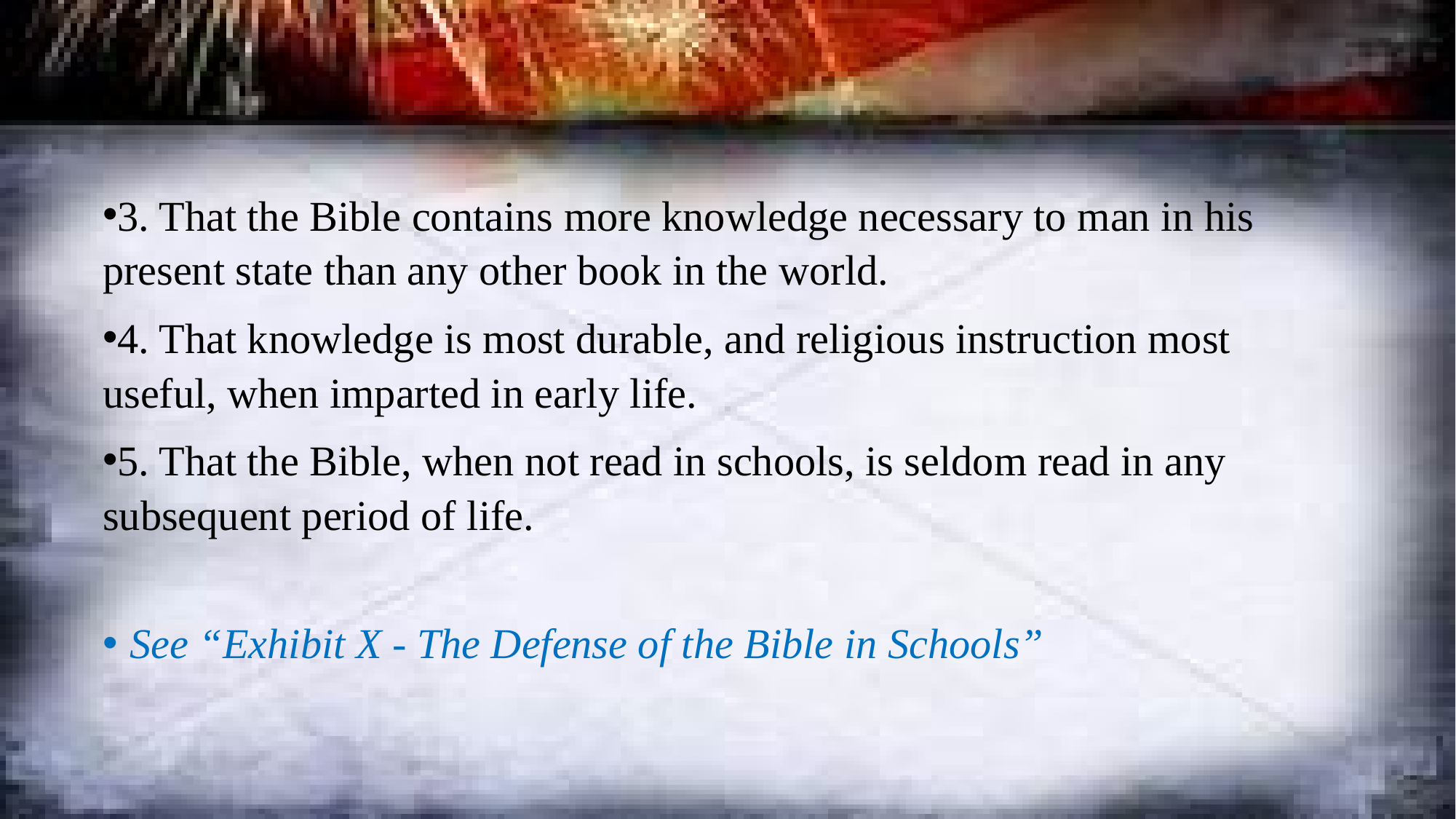

3. That the Bible contains more knowledge necessary to man in his present state than any other book in the world.
4. That knowledge is most durable, and religious instruction most useful, when imparted in early life.
5. That the Bible, when not read in schools, is seldom read in any subsequent period of life.

See “Exhibit X - The Defense of the Bible in Schools”